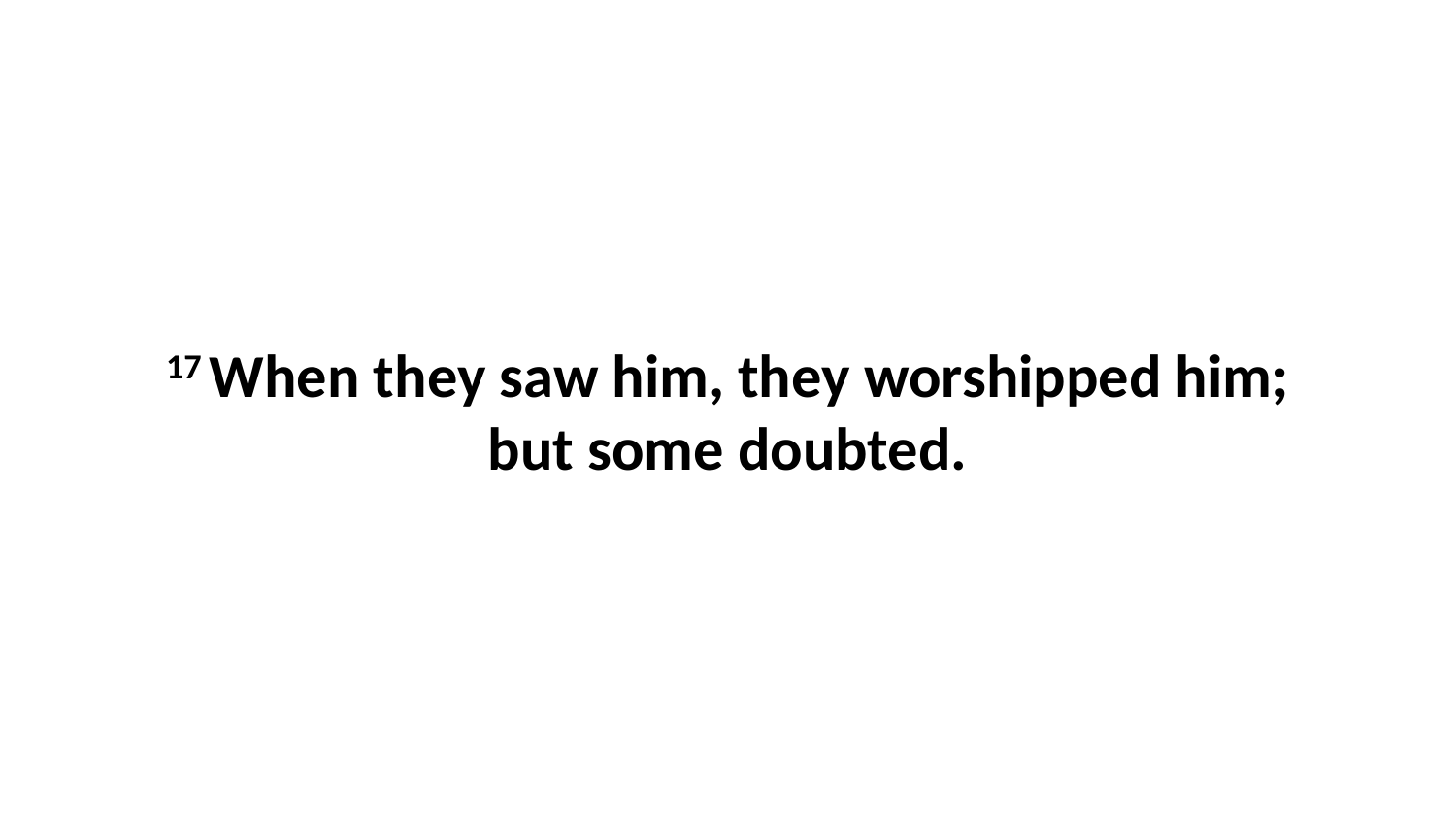

17 When they saw him, they worshipped him; but some doubted.